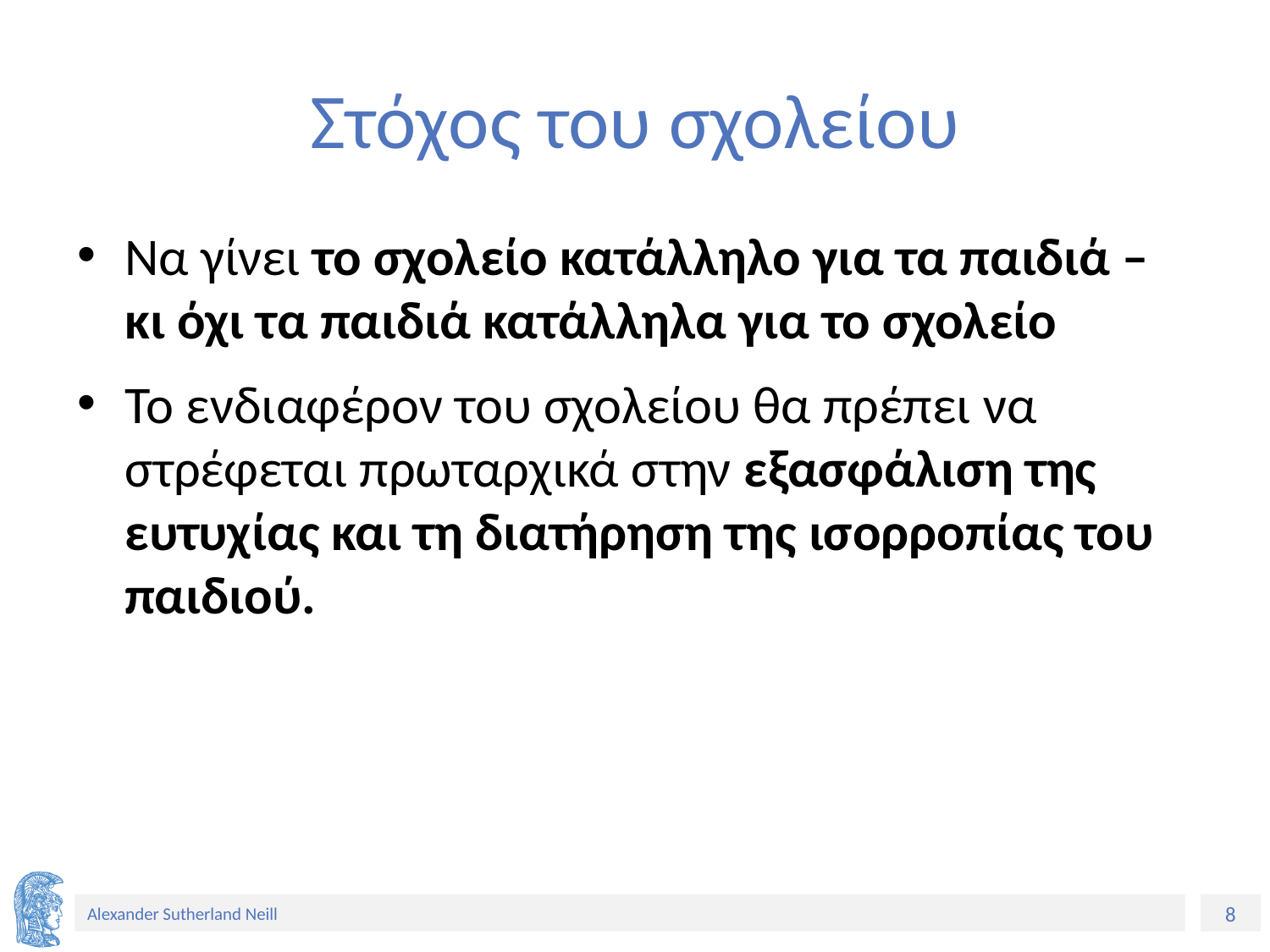

# Στόχος του σχολείου
Να γίνει το σχολείο κατάλληλο για τα παιδιά – κι όχι τα παιδιά κατάλληλα για το σχολείο
Το ενδιαφέρον του σχολείου θα πρέπει να στρέφεται πρωταρχικά στην εξασφάλιση της ευτυχίας και τη διατήρηση της ισορροπίας του παιδιού.